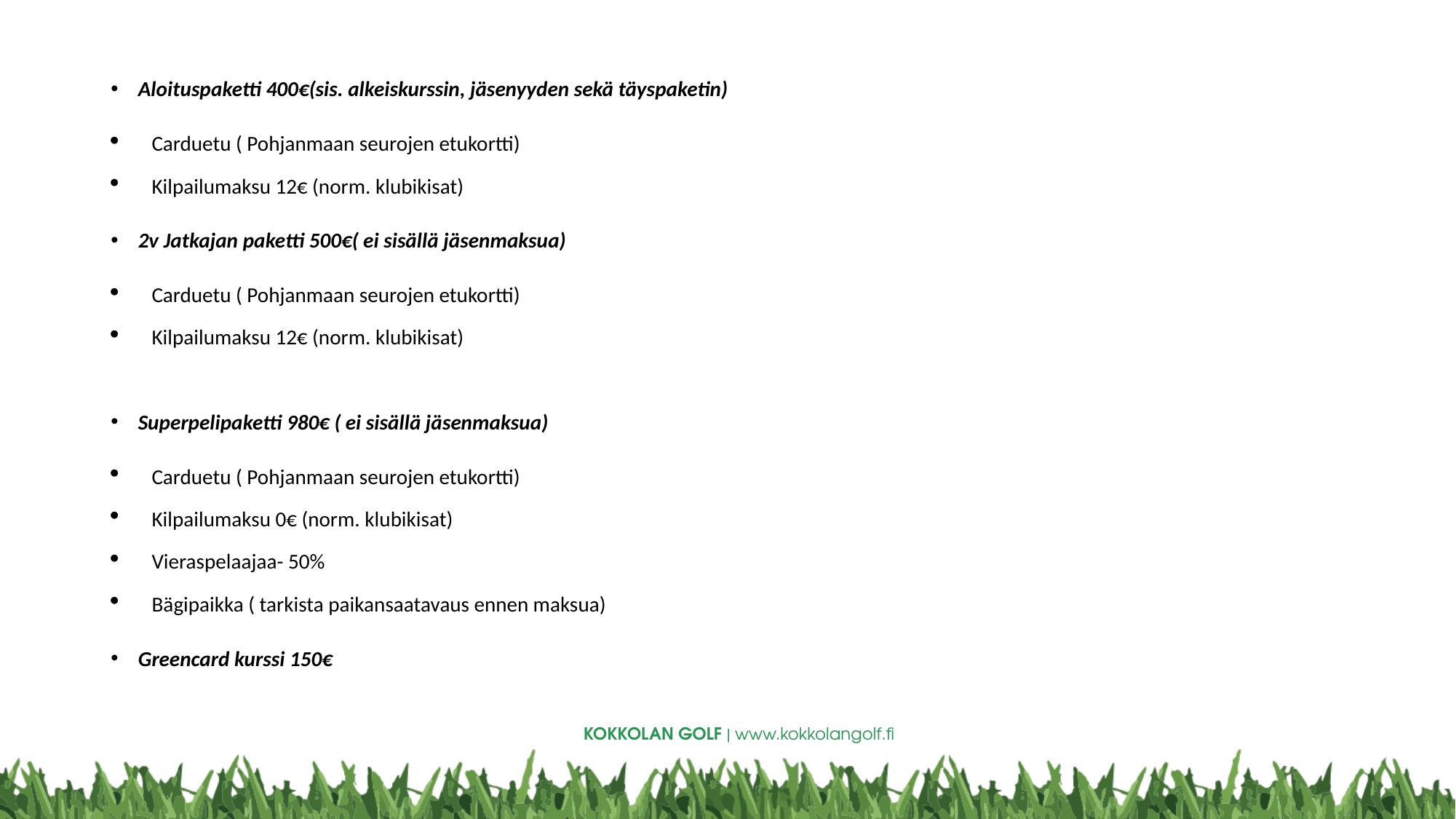

Aloituspaketti 400€(sis. alkeiskurssin, jäsenyyden sekä täyspaketin)
Carduetu ( Pohjanmaan seurojen etukortti)
Kilpailumaksu 12€ (norm. klubikisat)
2v Jatkajan paketti 500€( ei sisällä jäsenmaksua)
Carduetu ( Pohjanmaan seurojen etukortti)
Kilpailumaksu 12€ (norm. klubikisat)

Superpelipaketti 980€ ( ei sisällä jäsenmaksua)
Carduetu ( Pohjanmaan seurojen etukortti)
Kilpailumaksu 0€ (norm. klubikisat)
Vieraspelaajaa- 50%
Bägipaikka ( tarkista paikansaatavaus ennen maksua)
Greencard kurssi 150€